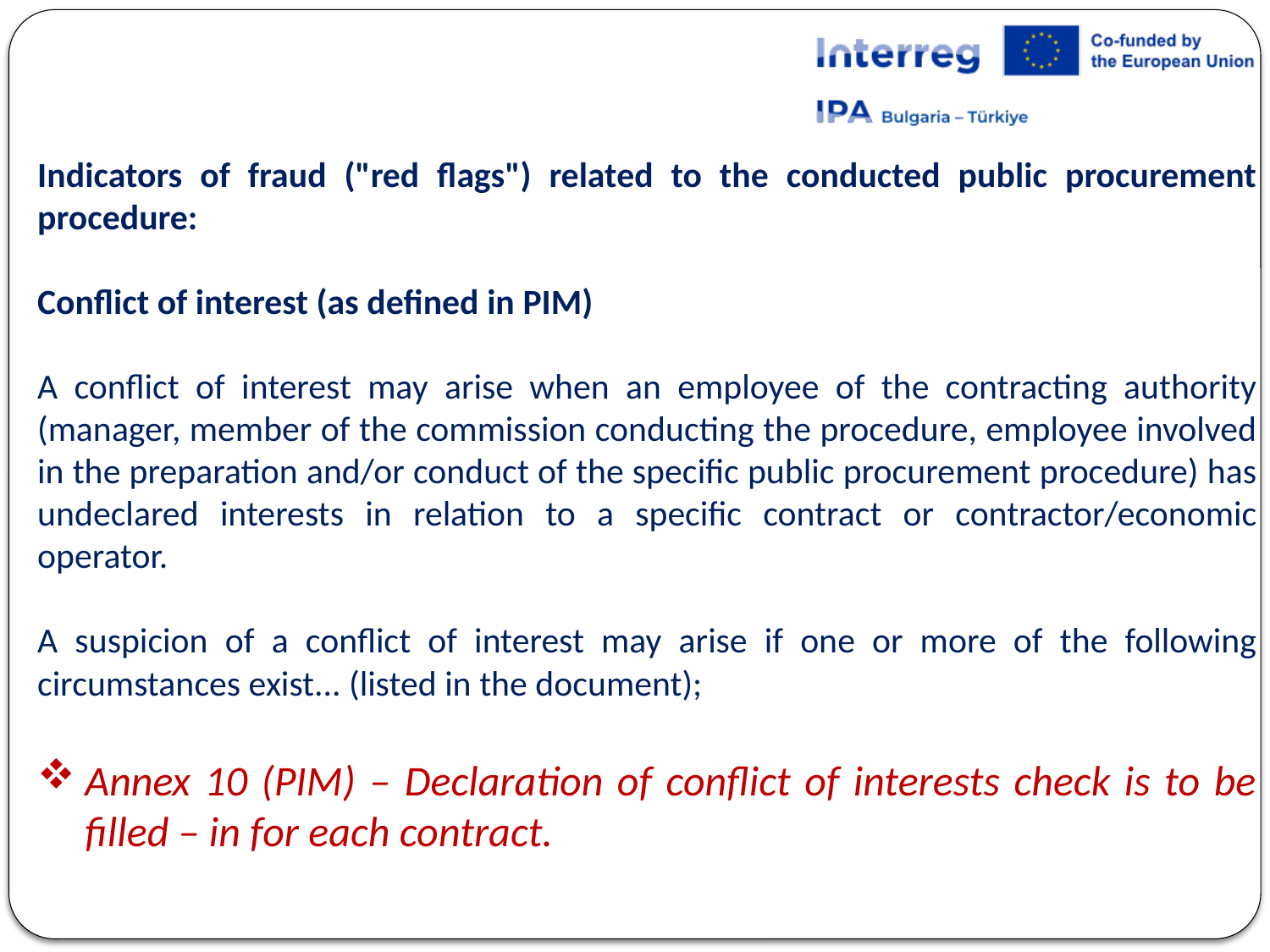

Indicators of fraud ("red flags") related to the conducted public procurement procedure:

Conflict of interest (as defined in PIM)

A conflict of interest may arise when an employee of the contracting authority (manager, member of the commission conducting the procedure, employee involved in the preparation and/or conduct of the specific public procurement procedure) has undeclared interests in relation to a specific contract or contractor/economic operator.

A suspicion of a conflict of interest may arise if one or more of the following circumstances exist... (listed in the document);

Annex 10 (PIM) – Declaration of conflict of interests check is to be filled – in for each contract.